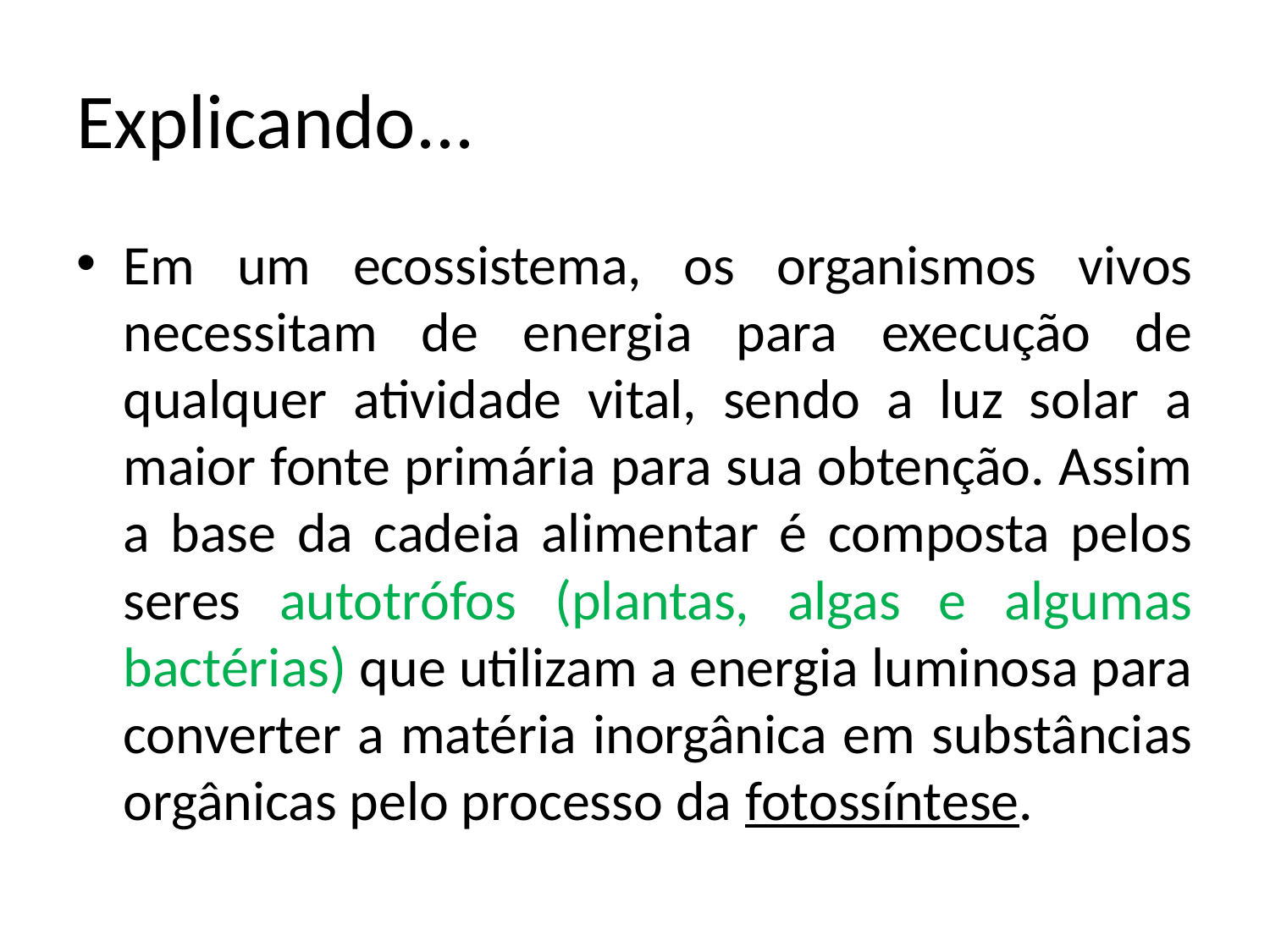

# Explicando...
Em um ecossistema, os organismos vivos necessitam de energia para execução de qualquer atividade vital, sendo a luz solar a maior fonte primária para sua obtenção. Assim a base da cadeia alimentar é composta pelos seres autotrófos (plantas, algas e algumas bactérias) que utilizam a energia luminosa para converter a matéria inorgânica em substâncias orgânicas pelo processo da fotossíntese.